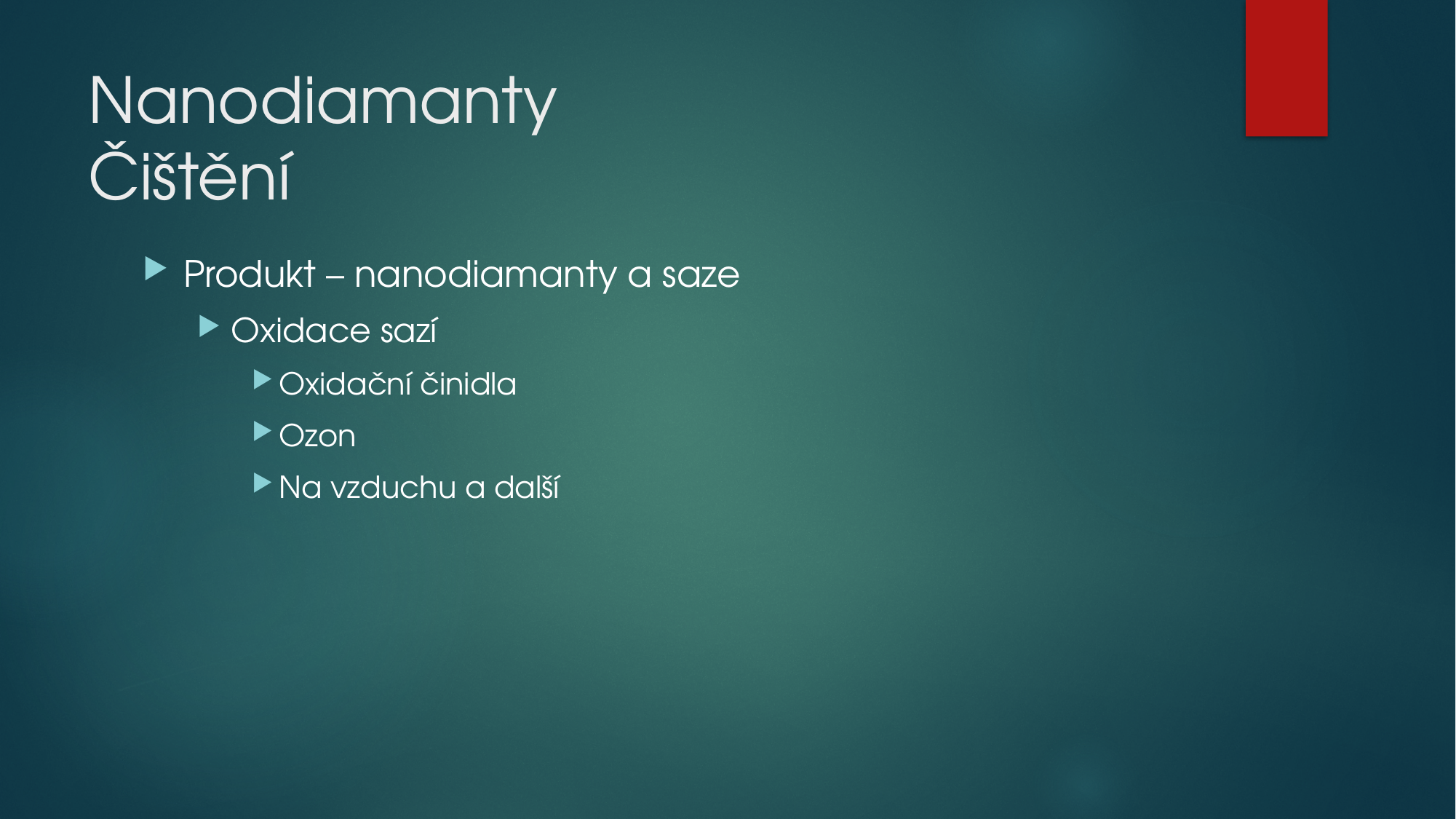

# Nanodiamanty Čištění
Produkt – nanodiamanty a saze
Oxidace sazí
Oxidační činidla
Ozon
Na vzduchu a další